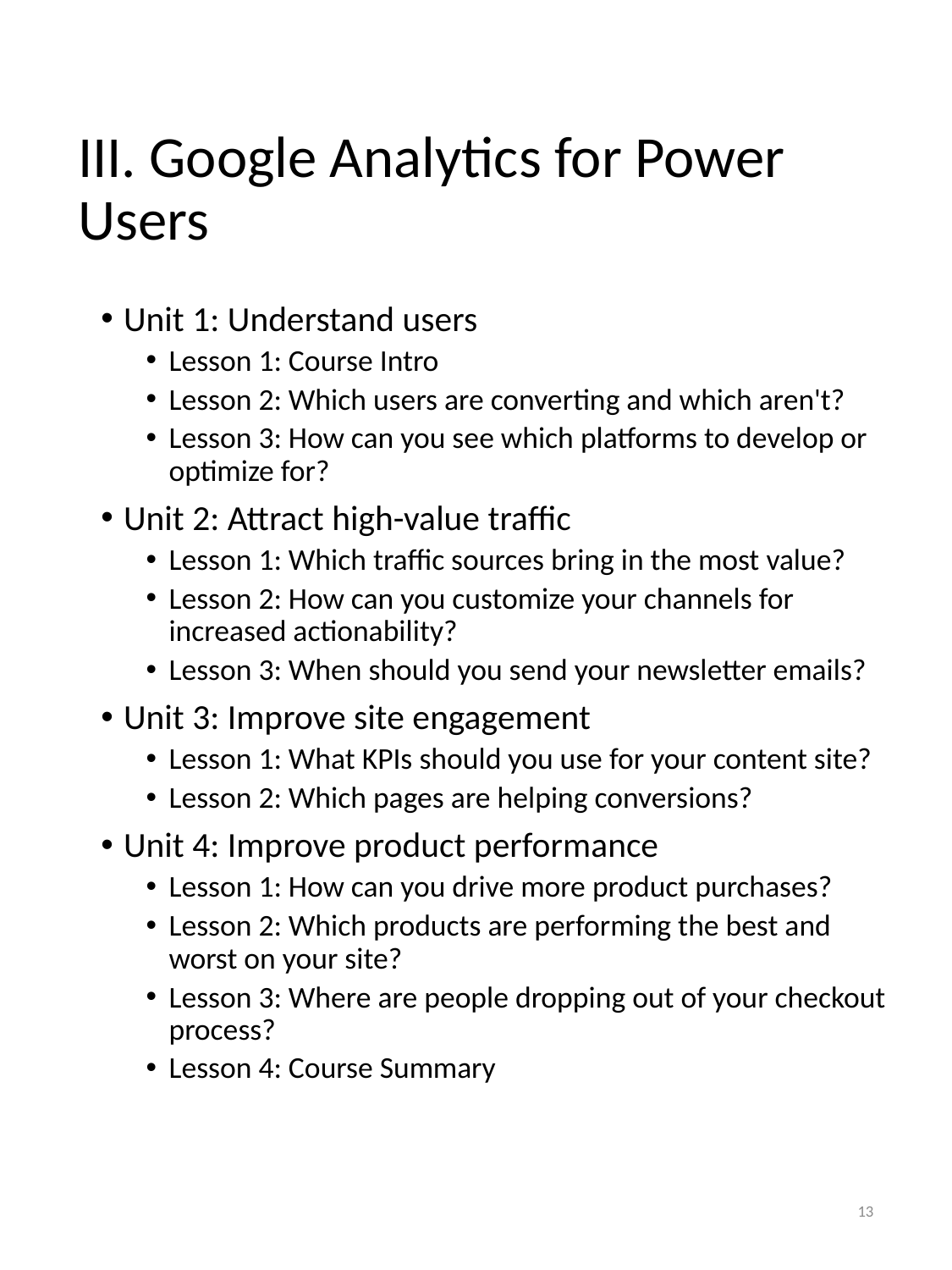

# III. Google Analytics for Power Users
Unit 1: Understand users
Lesson 1: Course Intro
Lesson 2: Which users are converting and which aren't?
Lesson 3: How can you see which platforms to develop or optimize for?
Unit 2: Attract high-value traffic
Lesson 1: Which traffic sources bring in the most value?
Lesson 2: How can you customize your channels for increased actionability?
Lesson 3: When should you send your newsletter emails?
Unit 3: Improve site engagement
Lesson 1: What KPIs should you use for your content site?
Lesson 2: Which pages are helping conversions?
Unit 4: Improve product performance
Lesson 1: How can you drive more product purchases?
Lesson 2: Which products are performing the best and worst on your site?
Lesson 3: Where are people dropping out of your checkout process?
Lesson 4: Course Summary
13